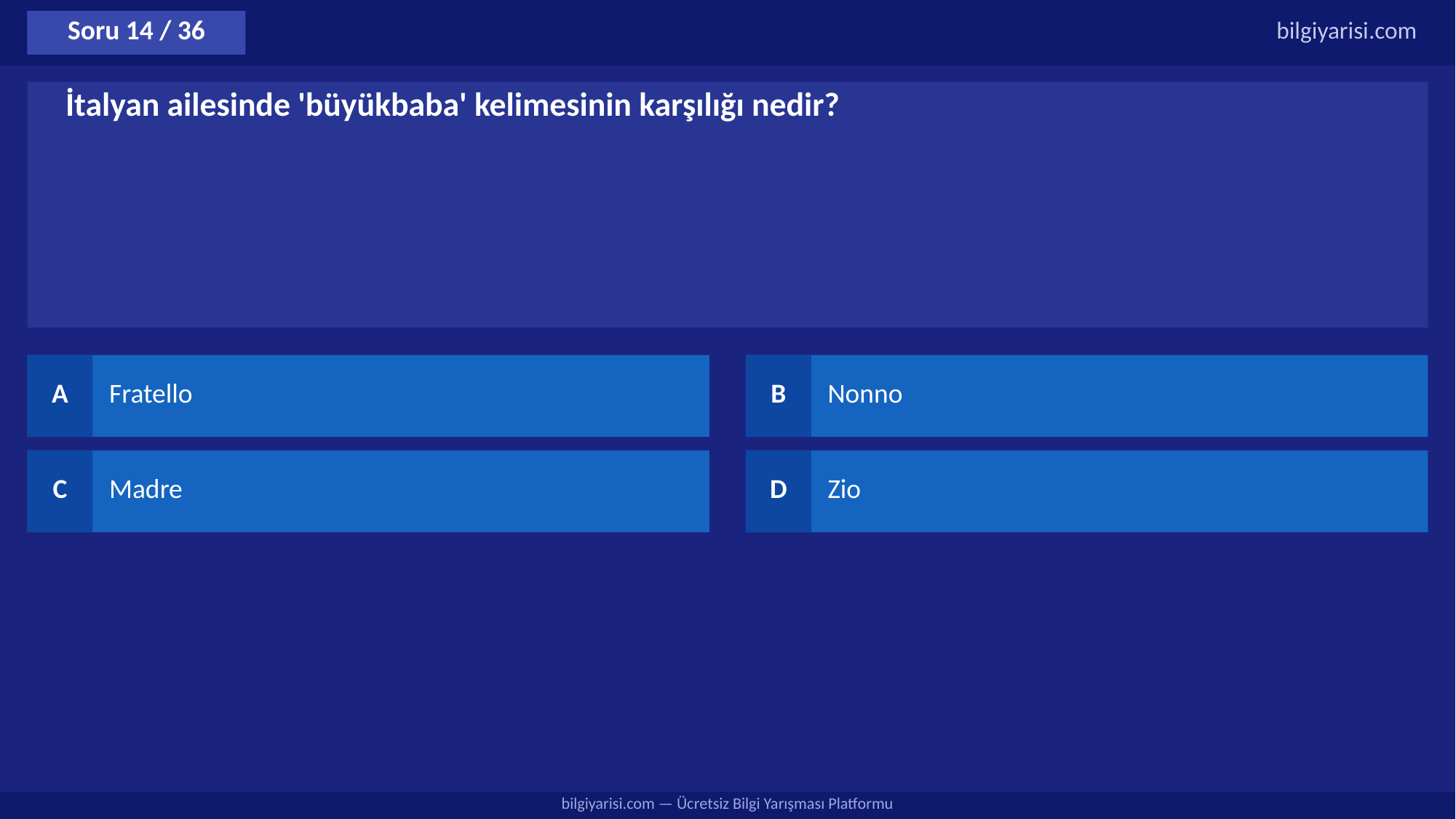

Soru 14 / 36
bilgiyarisi.com

İtalyan ailesinde 'büyükbaba' kelimesinin karşılığı nedir?

A
Fratello

B
Nonno

C
Madre

D
Zio
bilgiyarisi.com — Ücretsiz Bilgi Yarışması Platformu